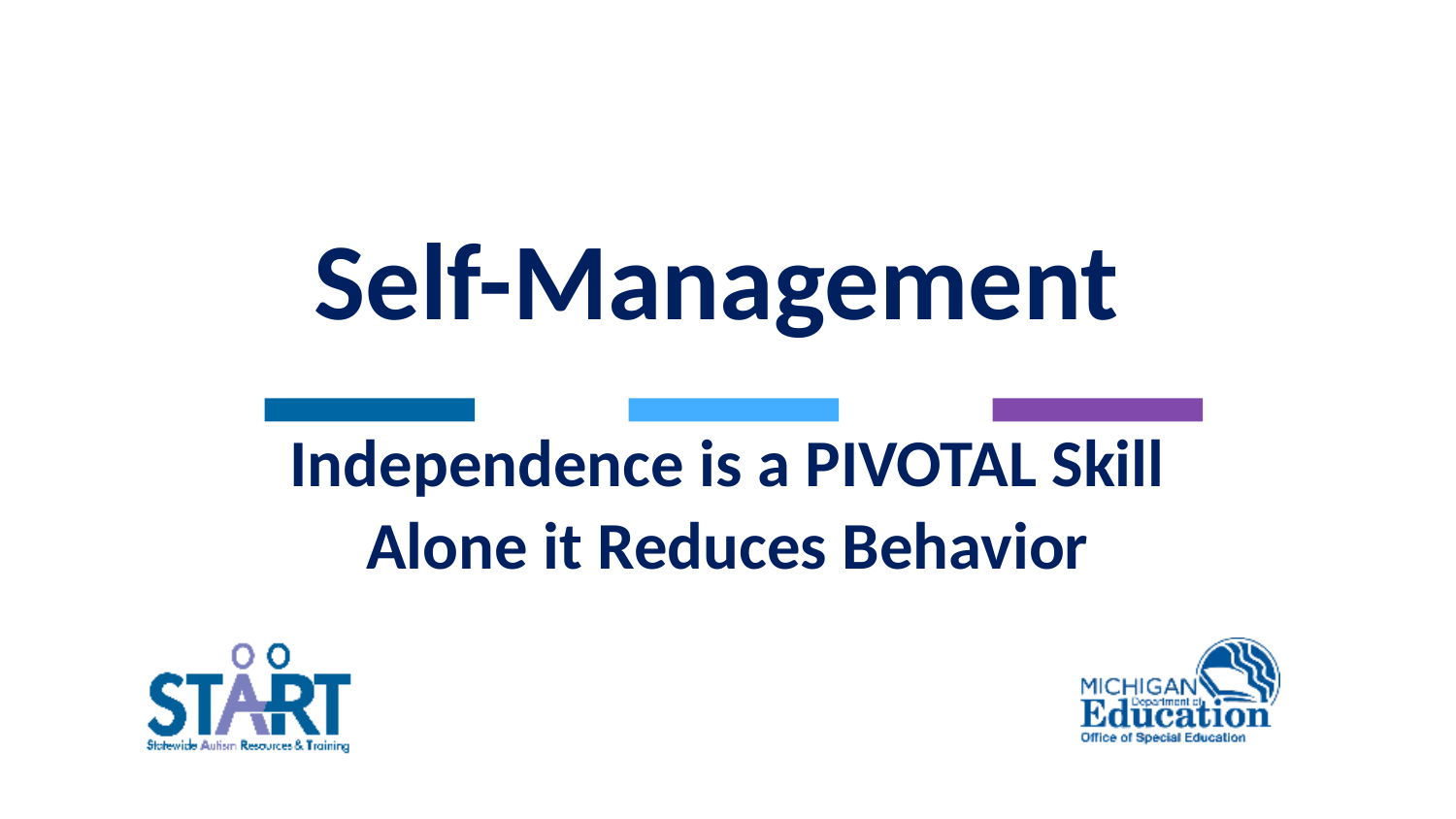

# Self-Management
Independence is a PIVOTAL Skill
Alone it Reduces Behavior